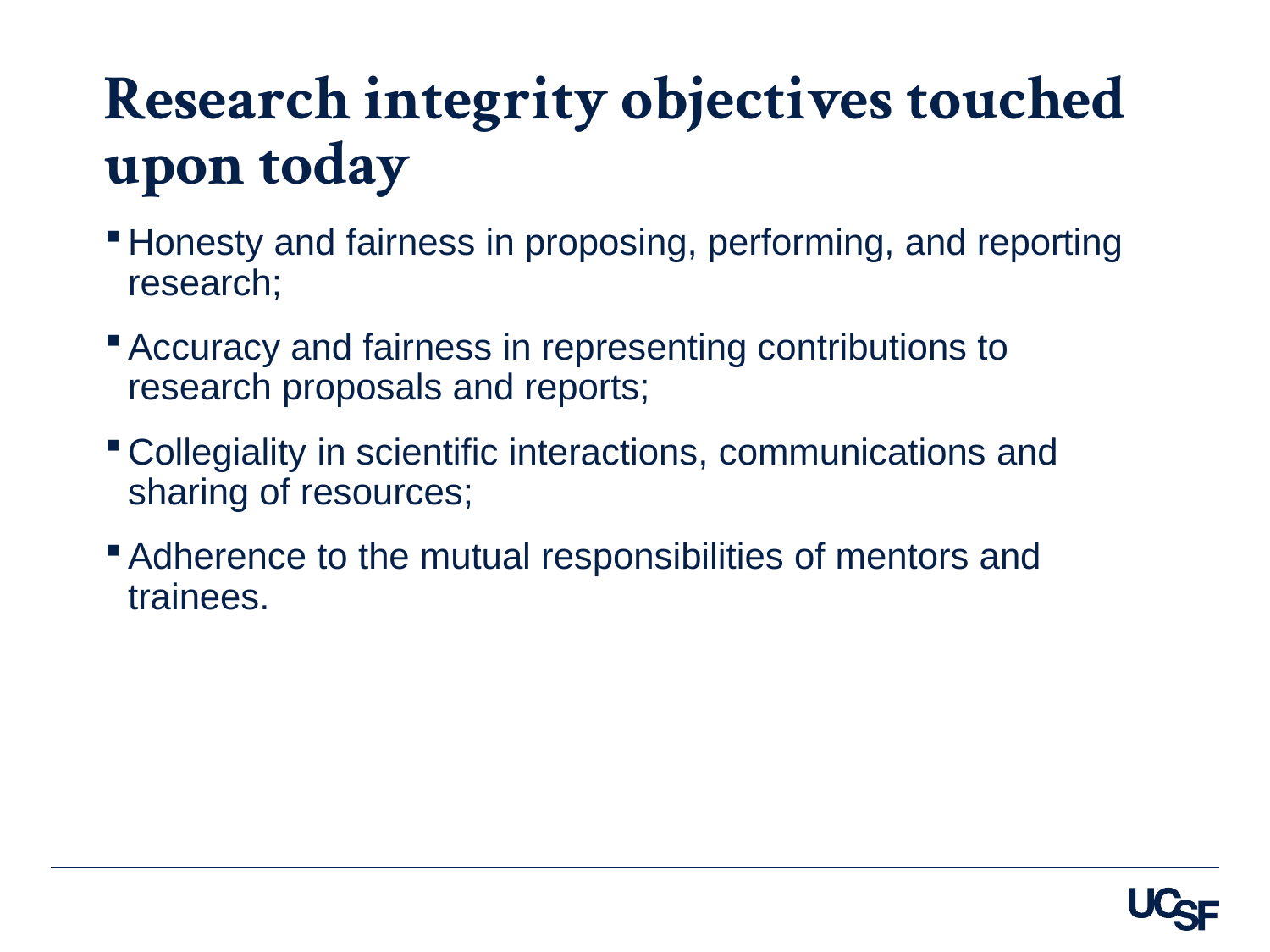

# Research integrity objectives touched upon today
Honesty and fairness in proposing, performing, and reporting research;
Accuracy and fairness in representing contributions to research proposals and reports;
Collegiality in scientific interactions, communications and sharing of resources;
Adherence to the mutual responsibilities of mentors and trainees.